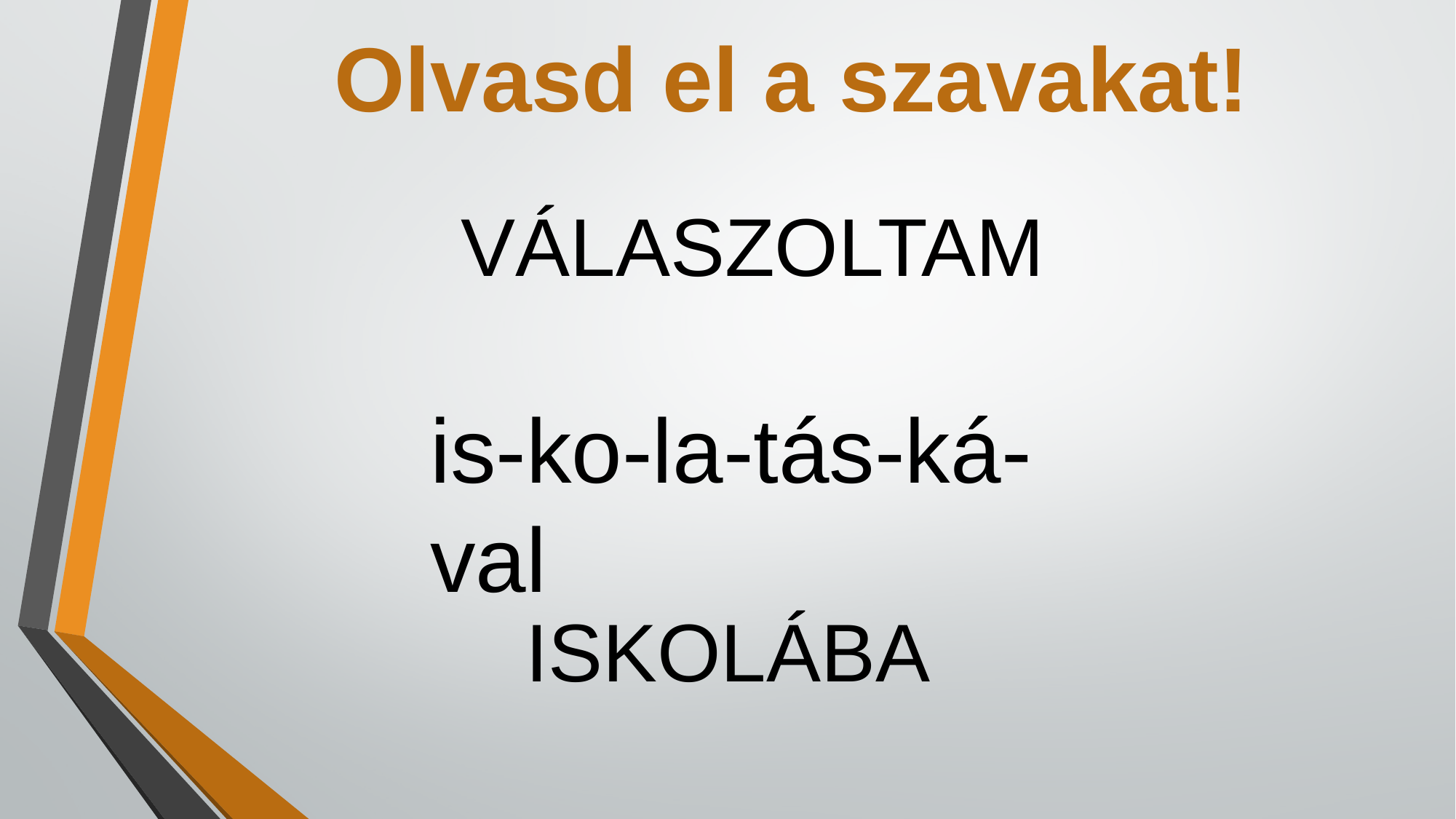

Olvasd el a szavakat!
VÁLASZOLTAM
is-ko-la-tás-ká-val
ISKOLÁBA